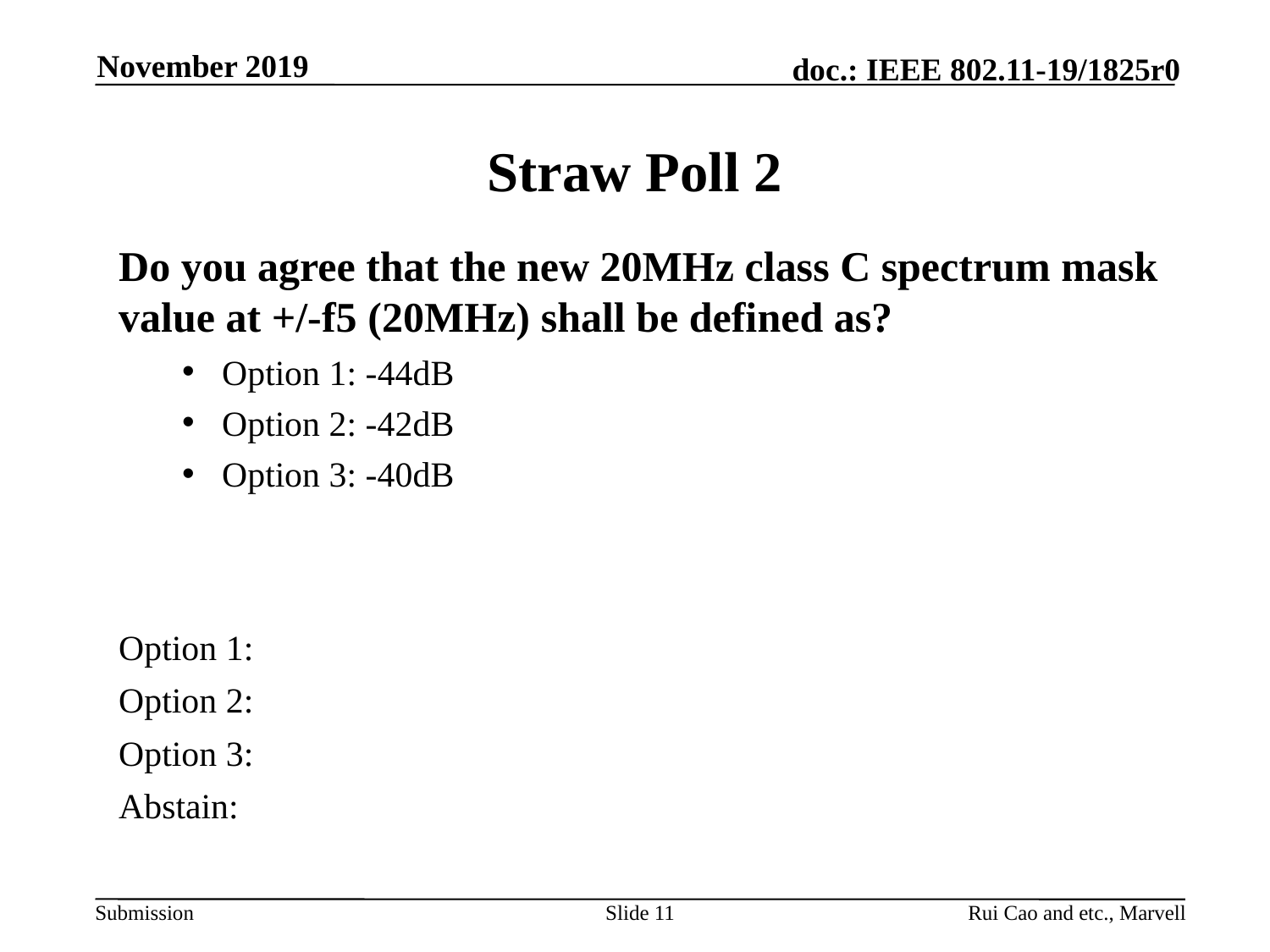

November 2019
# Straw Poll 2
Do you agree that the new 20MHz class C spectrum mask value at +/-f5 (20MHz) shall be defined as?
Option 1: -44dB
Option 2: -42dB
Option 3: -40dB

Option 1:
Option 2:
Option 3:
Abstain:
Slide 11
Rui Cao and etc., Marvell